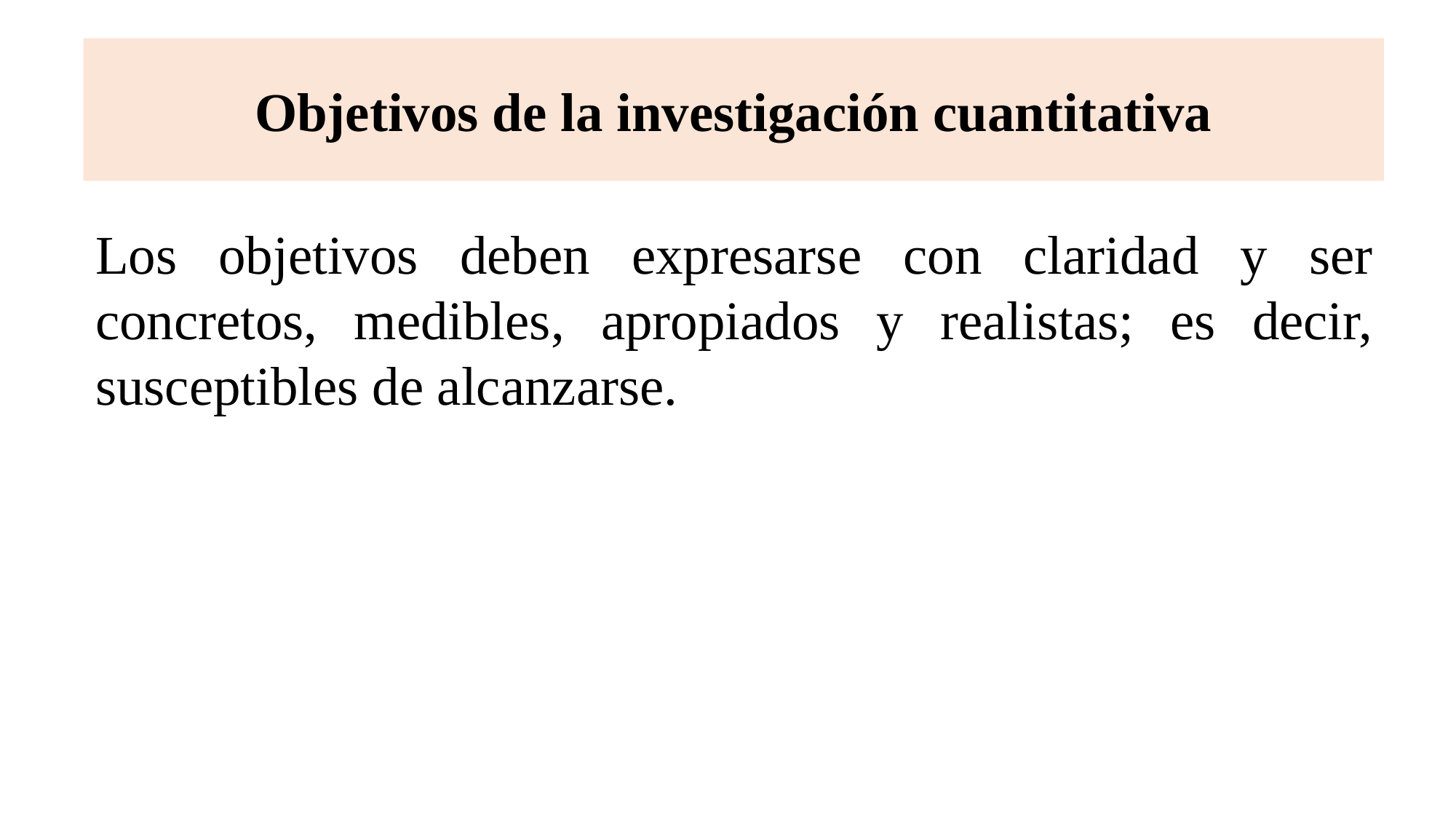

# Objetivos de la investigación cuantitativa
Los objetivos deben expresarse con claridad y ser concretos, medibles, apropiados y realistas; es decir, susceptibles de alcanzarse.